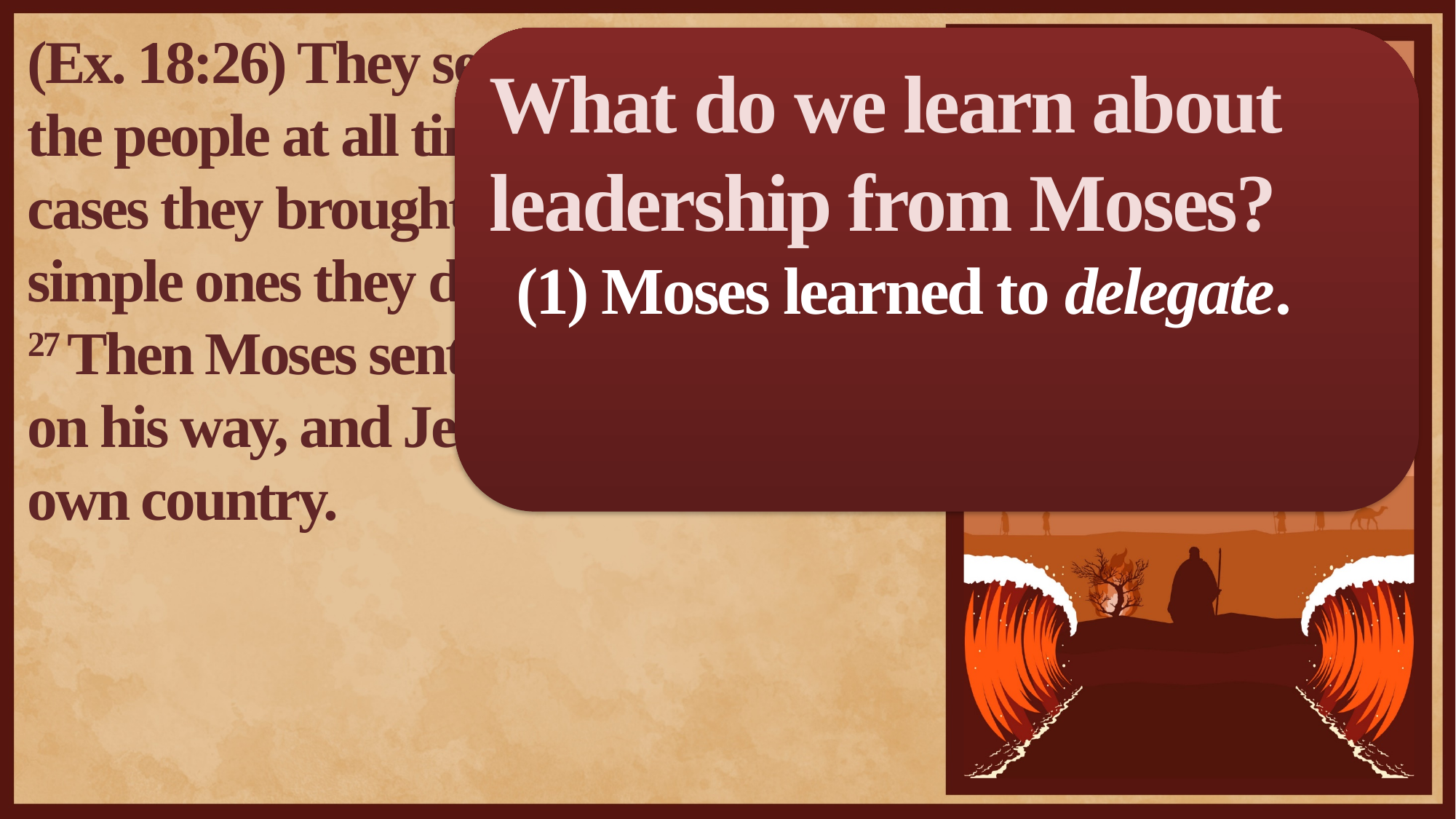

(Ex. 18:26) They served as judges for the people at all times. The difficult cases they brought to Moses, but the simple ones they decided themselves.
27 Then Moses sent his father-in-law on his way, and Jethro returned to his own country.
What do we learn about leadership from Moses?
(1) Moses learned to delegate.